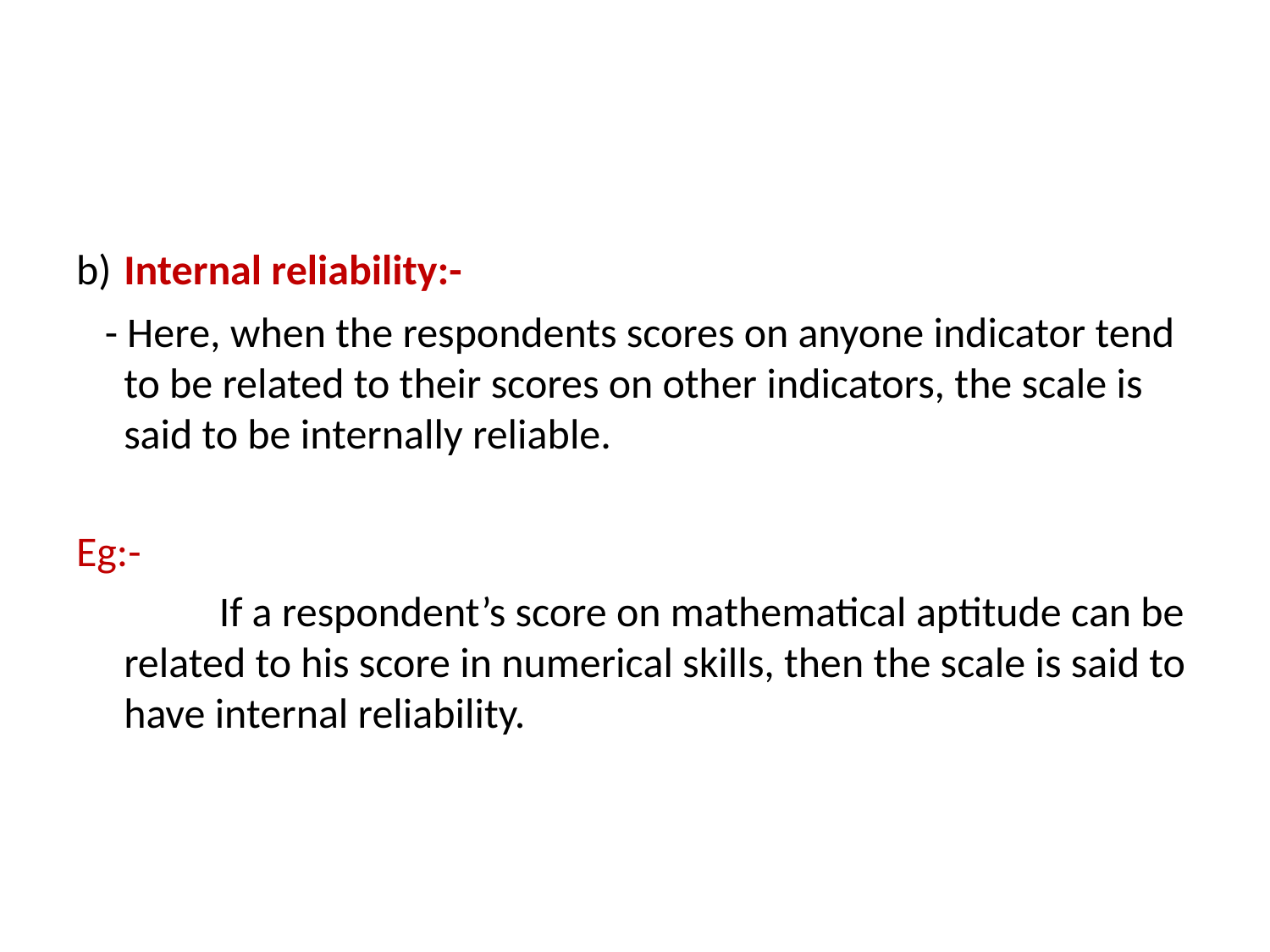

#
b) Internal reliability:-
   - Here, when the respondents scores on anyone indicator tend to be related to their scores on other indicators, the scale is said to be internally reliable.

Eg:-
               If a respondent’s score on mathematical aptitude can be related to his score in numerical skills, then the scale is said to have internal reliability.